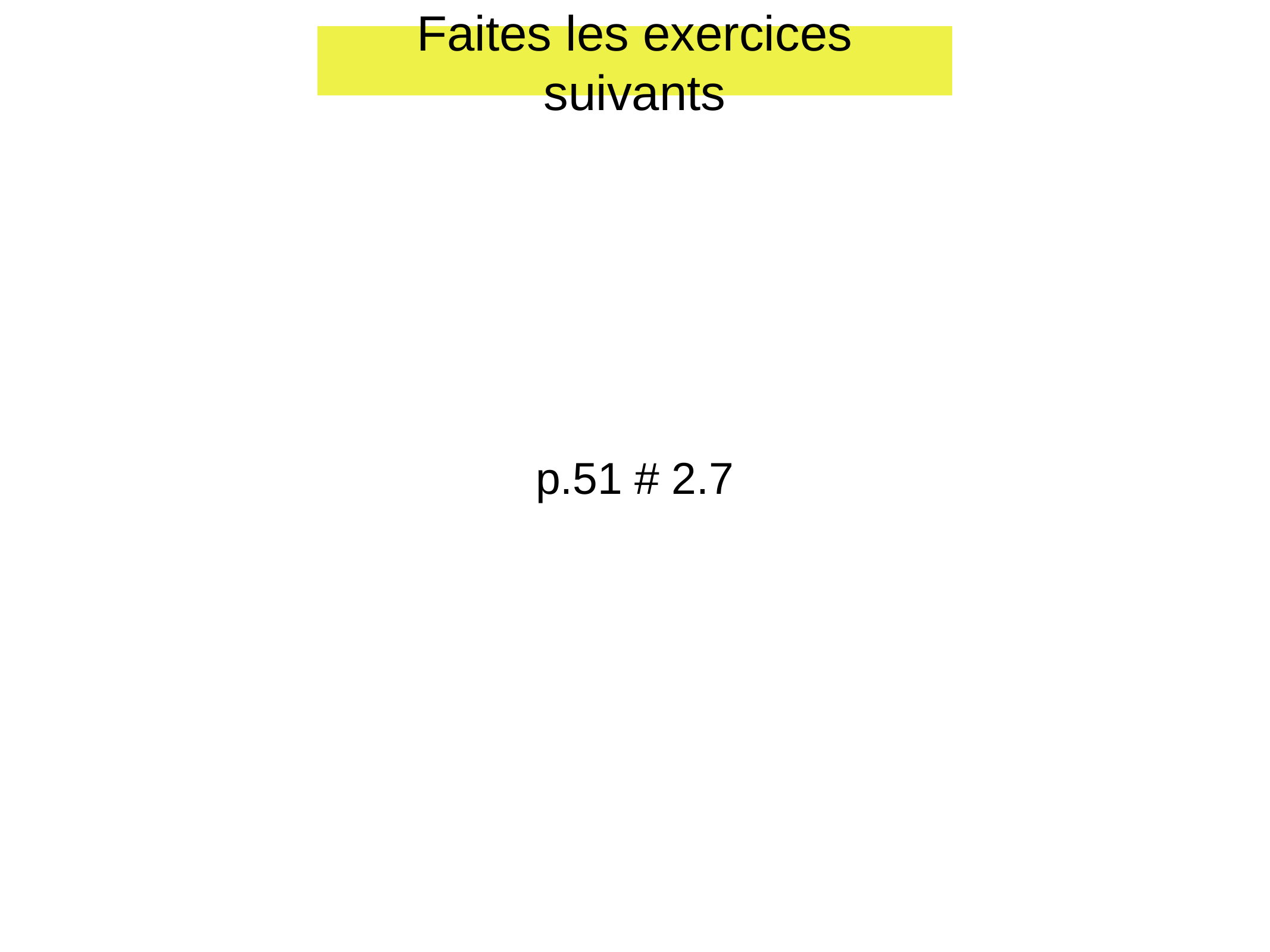

Faites les exercices suivants
p.51 # 2.7